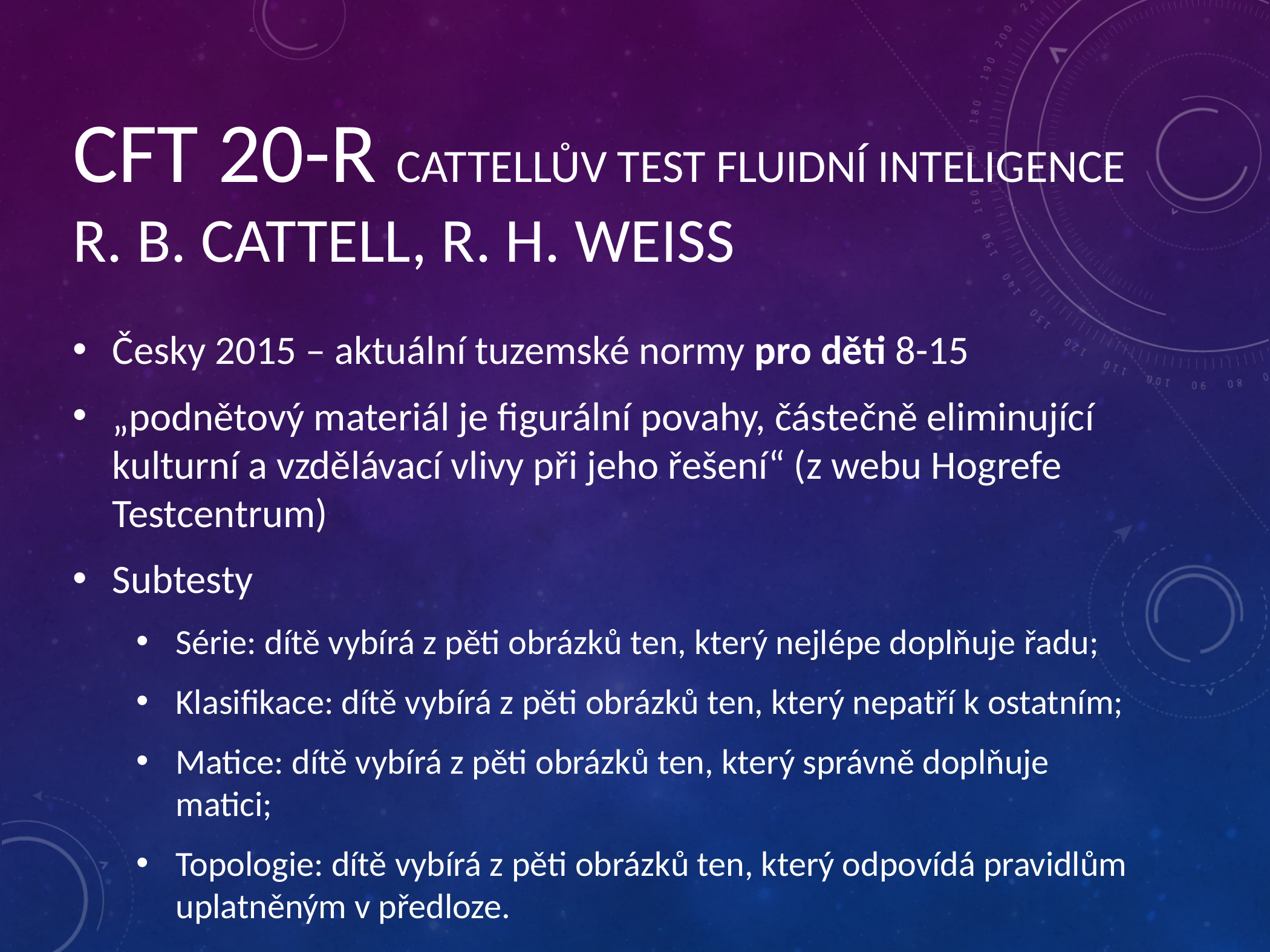

# CFT 20-R Cattellův test fluidní inteligence R. B. Cattell, R. H. Weiss
Česky 2015 – aktuální tuzemské normy pro děti 8-15
„podnětový materiál je figurální povahy, částečně eliminující kulturní a vzdělávací vlivy při jeho řešení“ (z webu Hogrefe Testcentrum)
Subtesty
Série: dítě vybírá z pěti obrázků ten, který nejlépe doplňuje řadu;
Klasifikace: dítě vybírá z pěti obrázků ten, který nepatří k ostatním;
Matice: dítě vybírá z pěti obrázků ten, který správně doplňuje matici;
Topologie: dítě vybírá z pěti obrázků ten, který odpovídá pravidlům uplatněným v předloze.